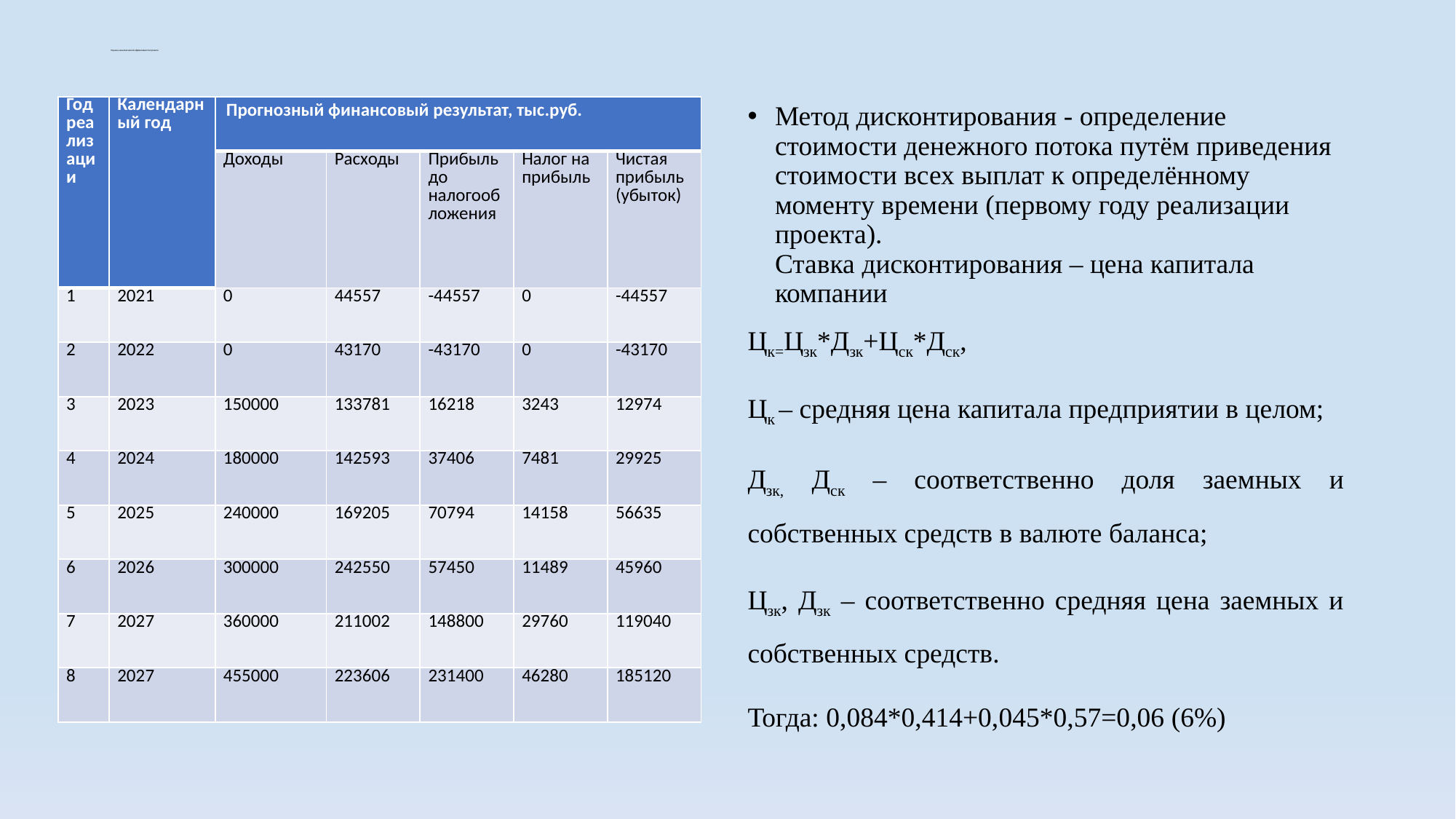

# Оценка экономической эффективности проекта

| Год реализации | Календарный год | Прогнозный финансовый результат, тыс.руб. |  |  |  |  |
| --- | --- | --- | --- | --- | --- | --- |
|  |  | Доходы | Расходы | Прибыль до налогообложения | Налог на прибыль | Чистая прибыль (убыток) |
| 1 | 2021 | 0 | 44557 | -44557 | 0 | -44557 |
| 2 | 2022 | 0 | 43170 | -43170 | 0 | -43170 |
| 3 | 2023 | 150000 | 133781 | 16218 | 3243 | 12974 |
| 4 | 2024 | 180000 | 142593 | 37406 | 7481 | 29925 |
| 5 | 2025 | 240000 | 169205 | 70794 | 14158 | 56635 |
| 6 | 2026 | 300000 | 242550 | 57450 | 11489 | 45960 |
| 7 | 2027 | 360000 | 211002 | 148800 | 29760 | 119040 |
| 8 | 2027 | 455000 | 223606 | 231400 | 46280 | 185120 |
Метод дисконтирования - определение стоимости денежного потока путём приведения стоимости всех выплат к определённому моменту времени (первому году реализации проекта).
Ставка дисконтирования – цена капитала компании
Цк=Цзк*Дзк+Цск*Дск,
Цк – средняя цена капитала предприятии в целом;
Дзк, Дск – соответственно доля заемных и собственных средств в валюте баланса;
Цзк, Дзк – соответственно средняя цена заемных и собственных средств.
Тогда: 0,084*0,414+0,045*0,57=0,06 (6%)